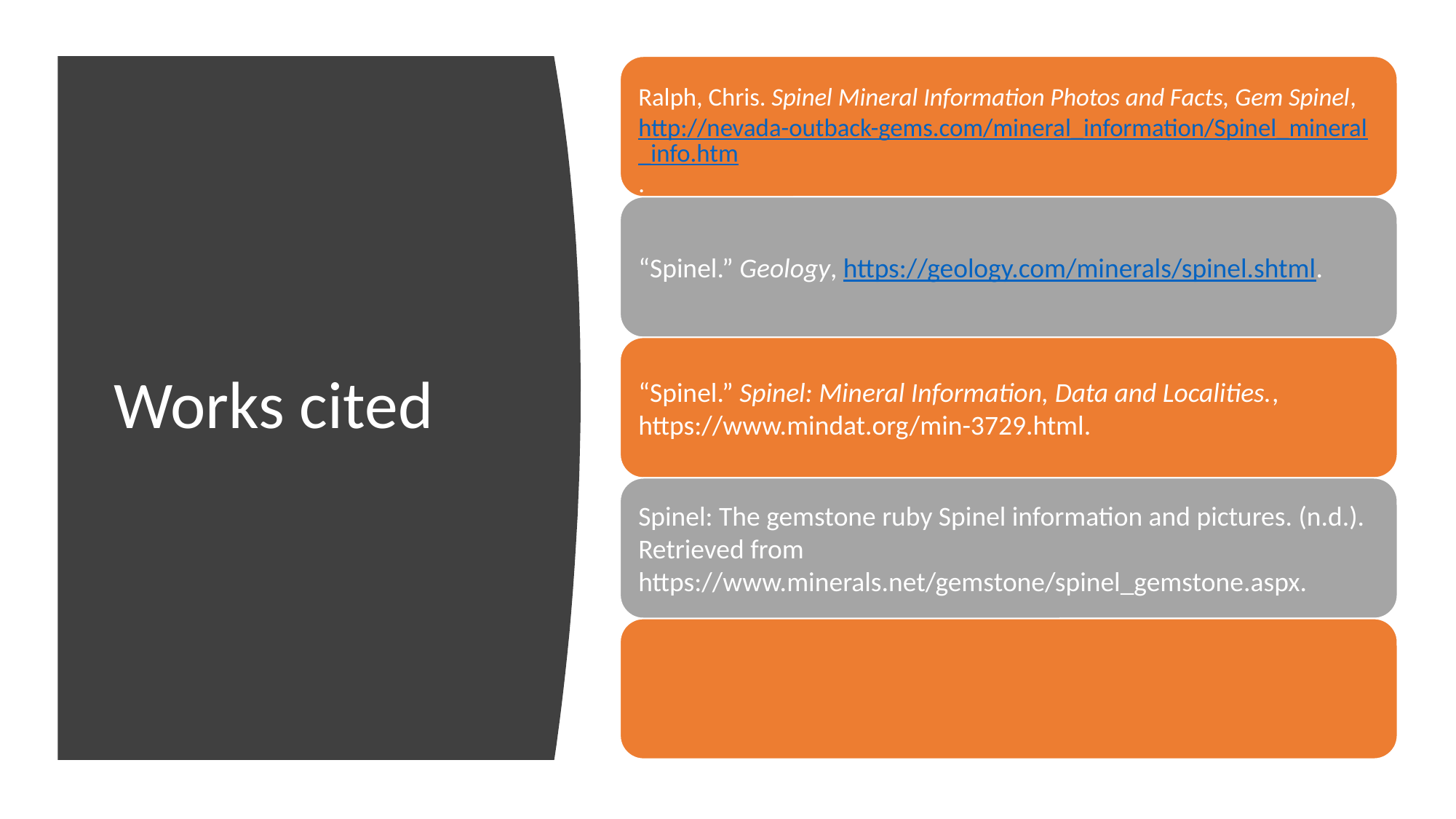

Ralph, Chris. Spinel Mineral Information Photos and Facts, Gem Spinel, http://nevada-outback-gems.com/mineral_information/Spinel_mineral_info.htm.
“Spinel.” Geology, https://geology.com/minerals/spinel.shtml.
“Spinel.” Spinel: Mineral Information, Data and Localities.,  https://www.mindat.org/min-3729.html.
Spinel: The gemstone ruby Spinel information and pictures. (n.d.). Retrieved from https://www.minerals.net/gemstone/spinel_gemstone.aspx.

# Works cited